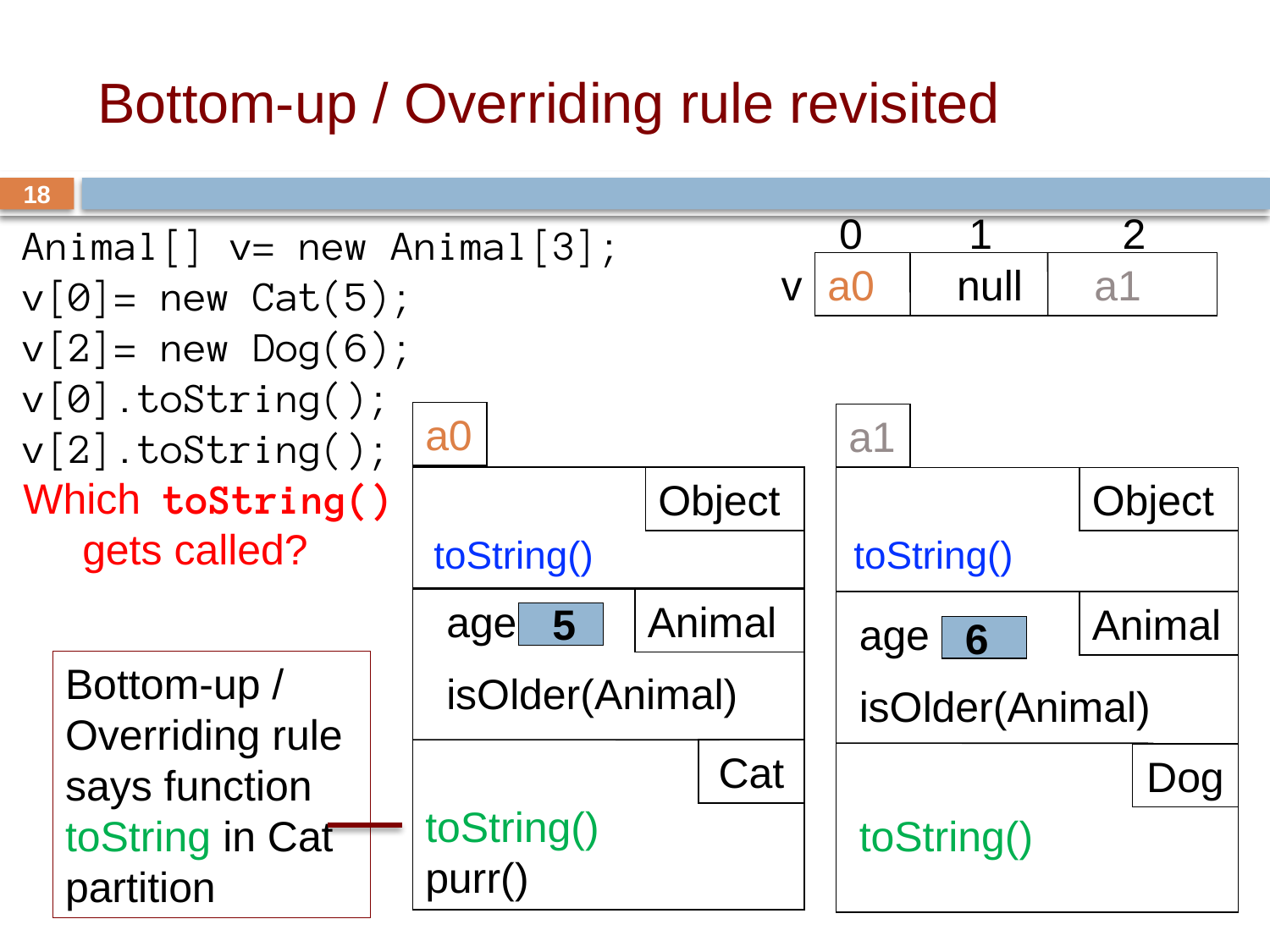

# Bottom-up / Overriding rule revisited
18
 0         1           2
v
a0       null      a1

Animal[] v= new Animal[3];
v[0]= new Cat(5);
v[2]= new Dog(6);
v[0].toString();
v[2].toString();
Which toString()
     gets called?
a0

Animal

Cat
age
isOlder(Animal)
toString()
purr()

5
a1

Animal

Dog
age
isOlder(Animal)
toString()

6

Object
Object
toString()
toString()
Bottom-up / Overriding rule says function toString in Cat partition